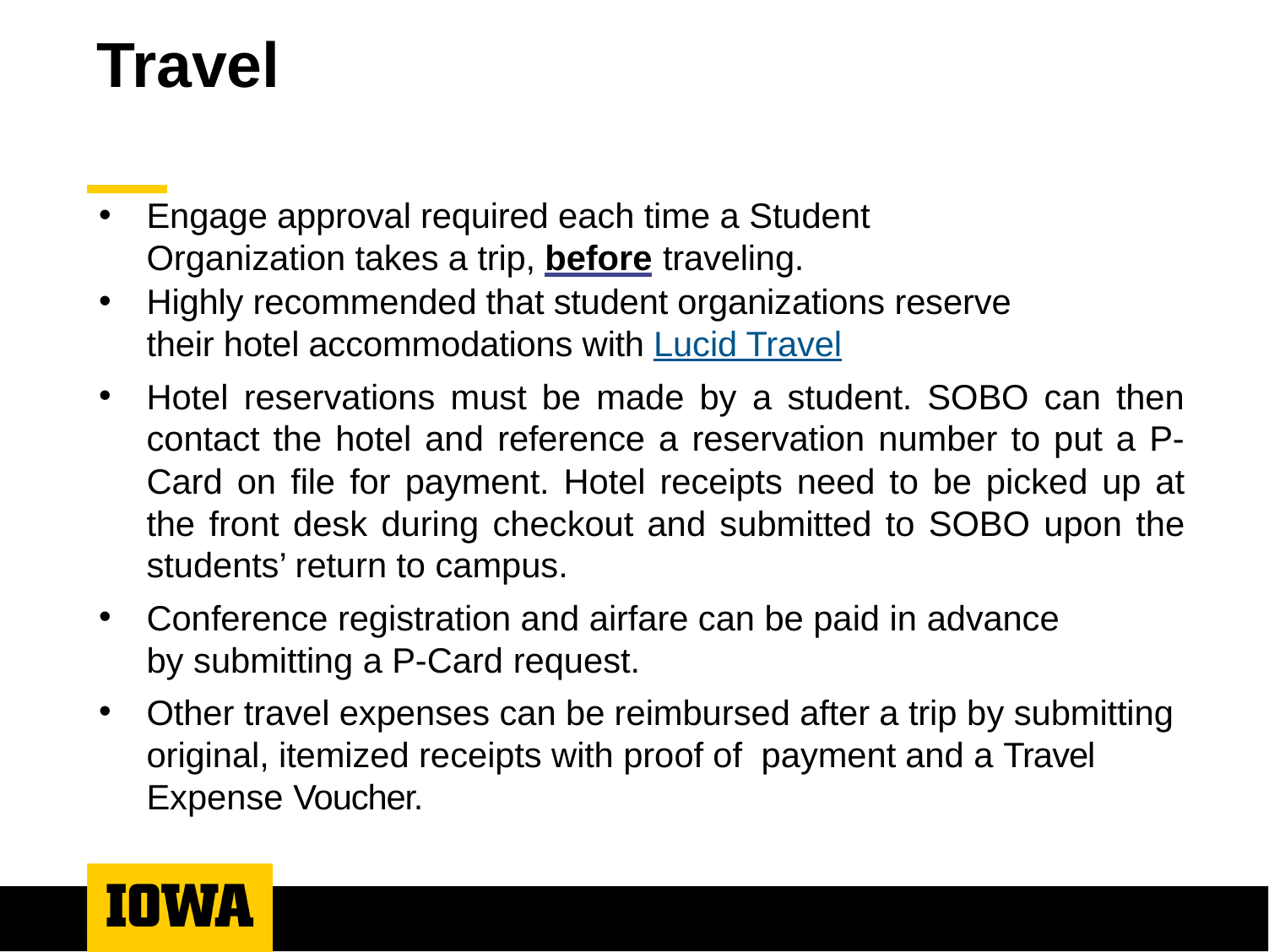

# Travel
Engage approval required each time a Student  Organization takes a trip, before traveling.
Highly recommended that student organizations reserve their hotel accommodations with Lucid Travel
Hotel reservations must be made by a student. SOBO can then contact the hotel and reference a reservation number to put a P-Card on file for payment. Hotel receipts need to be picked up at the front desk during checkout and submitted to SOBO upon the students’ return to campus.
Conference registration and airfare can be paid in advance by submitting a P-Card request.
Other travel expenses can be reimbursed after a trip by submitting original, itemized receipts with proof of  payment and a Travel Expense Voucher.